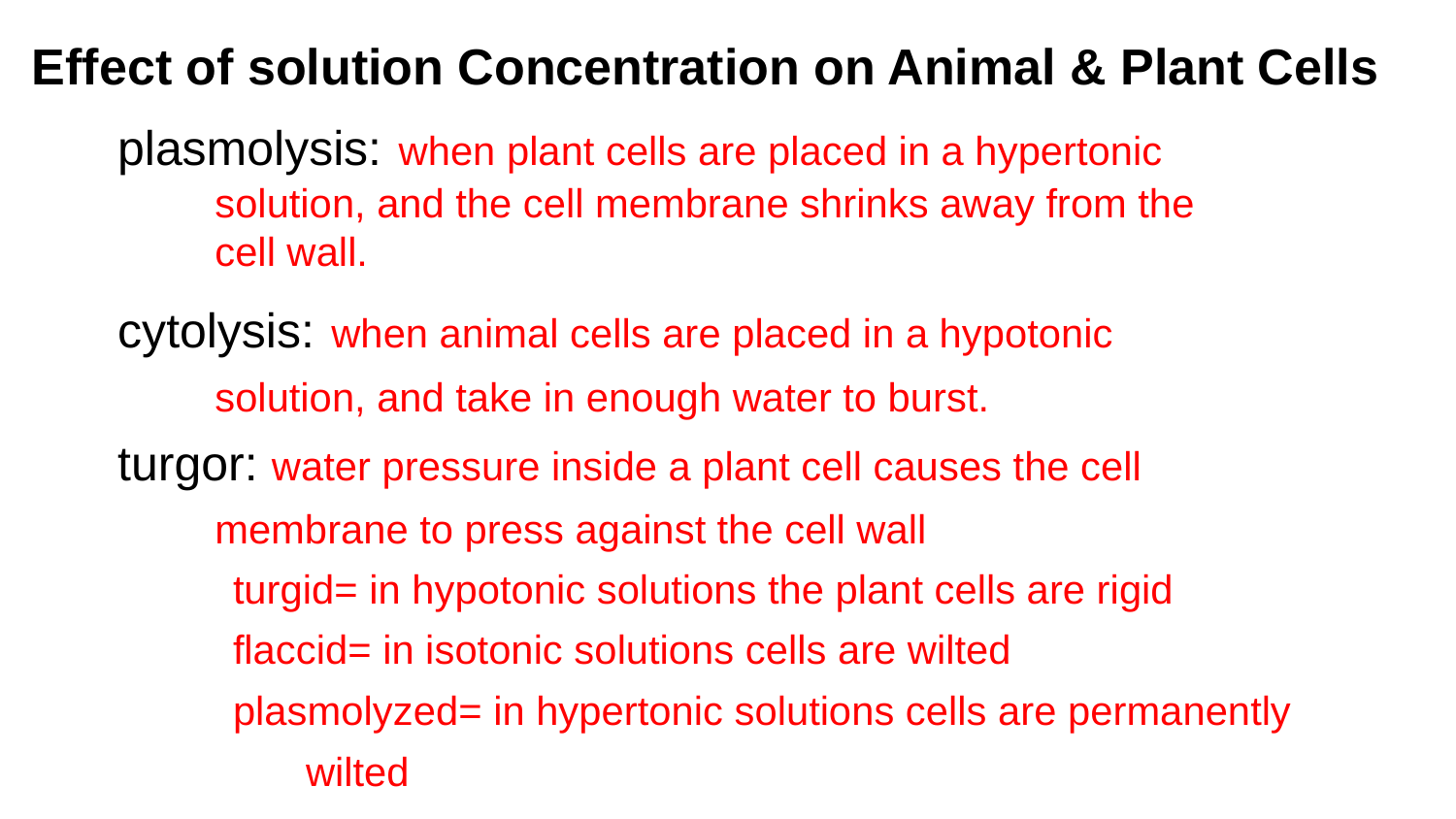

# Effect of solution Concentration on Animal & Plant Cells
plasmolysis: when plant cells are placed in a hypertonic
solution, and the cell membrane shrinks away from the
cell wall.
cytolysis: when animal cells are placed in a hypotonic
solution, and take in enough water to burst.
turgor: water pressure inside a plant cell causes the cell
membrane to press against the cell wall
turgid= in hypotonic solutions the plant cells are rigid
flaccid= in isotonic solutions cells are wilted
plasmolyzed= in hypertonic solutions cells are permanently
wilted